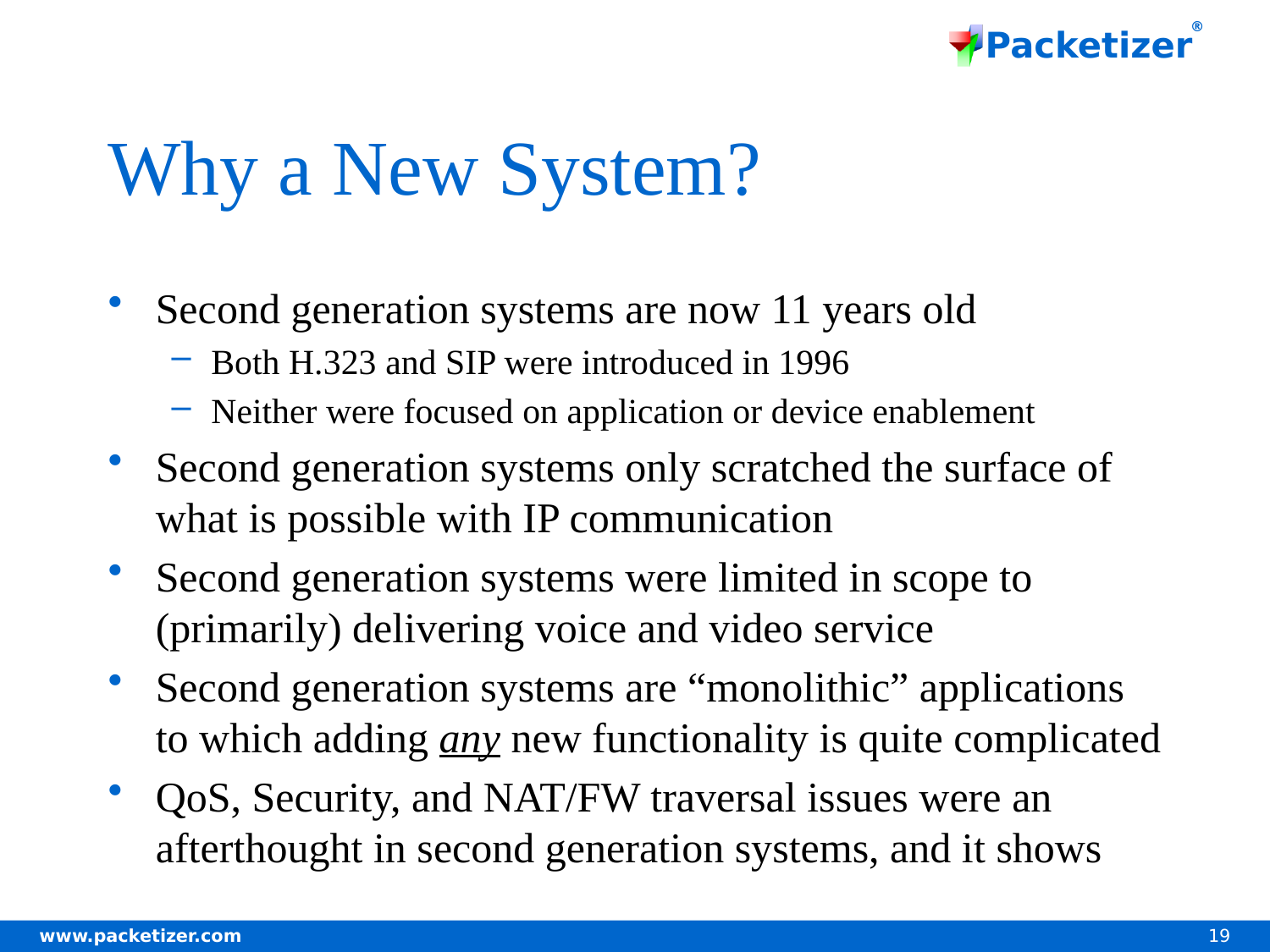

# Why a New System?
Second generation systems are now 11 years old
Both H.323 and SIP were introduced in 1996
Neither were focused on application or device enablement
Second generation systems only scratched the surface of what is possible with IP communication
Second generation systems were limited in scope to (primarily) delivering voice and video service
Second generation systems are “monolithic” applications to which adding any new functionality is quite complicated
QoS, Security, and NAT/FW traversal issues were an afterthought in second generation systems, and it shows